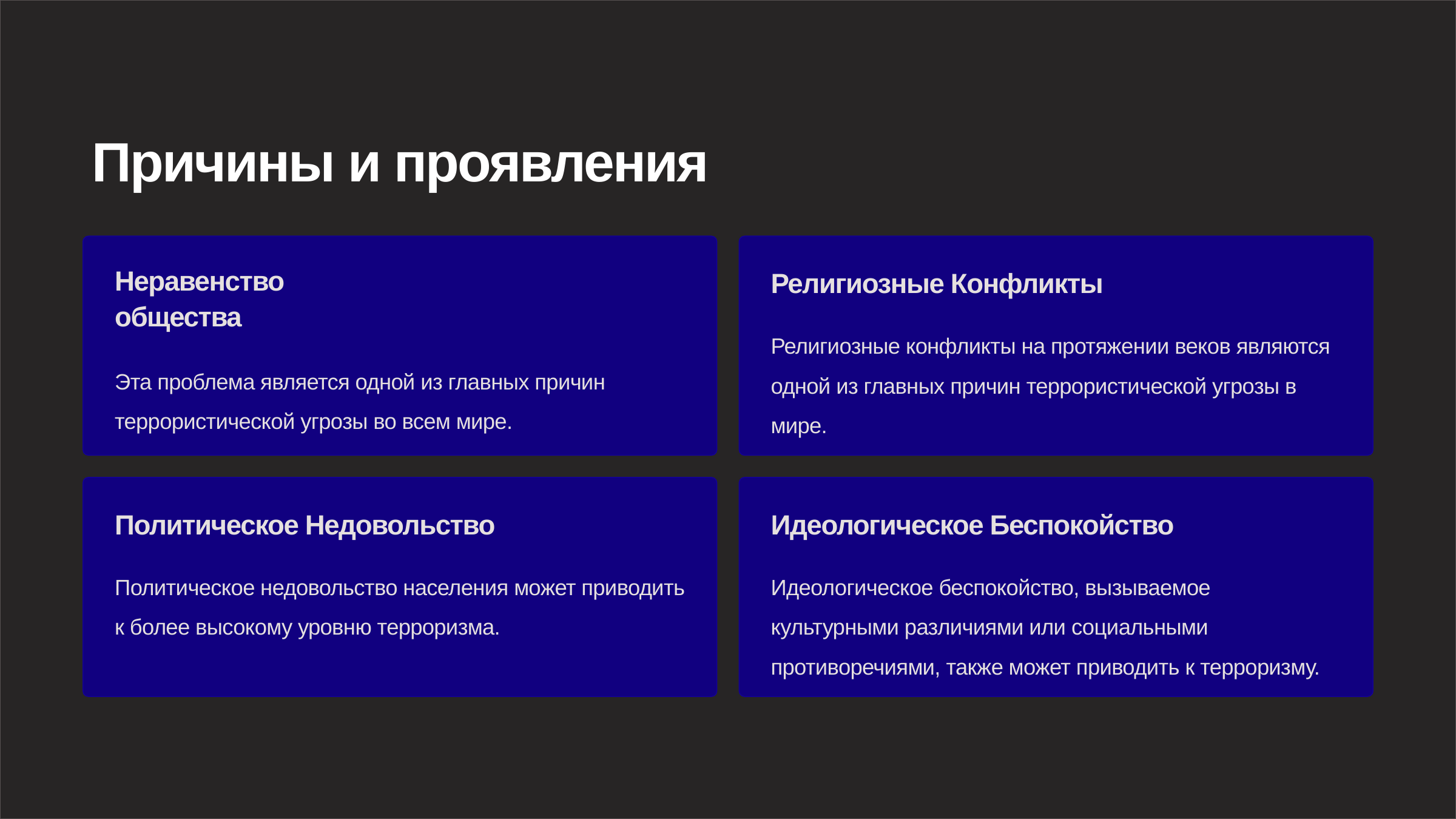

Причины и проявления

Неравенство
общества
Религиозные Конфликты
Религиозные конфликты на протяжении веков являются одной из главных причин террористической угрозы в мире.
Эта проблема является одной из главных причин террористической угрозы во всем мире.

Политическое Недовольство
Идеологическое Беспокойство
Политическое недовольство населения может приводить к более высокому уровню терроризма.
Идеологическое беспокойство, вызываемое культурными различиями или социальными противоречиями, также может приводить к терроризму.
newUROKI.net